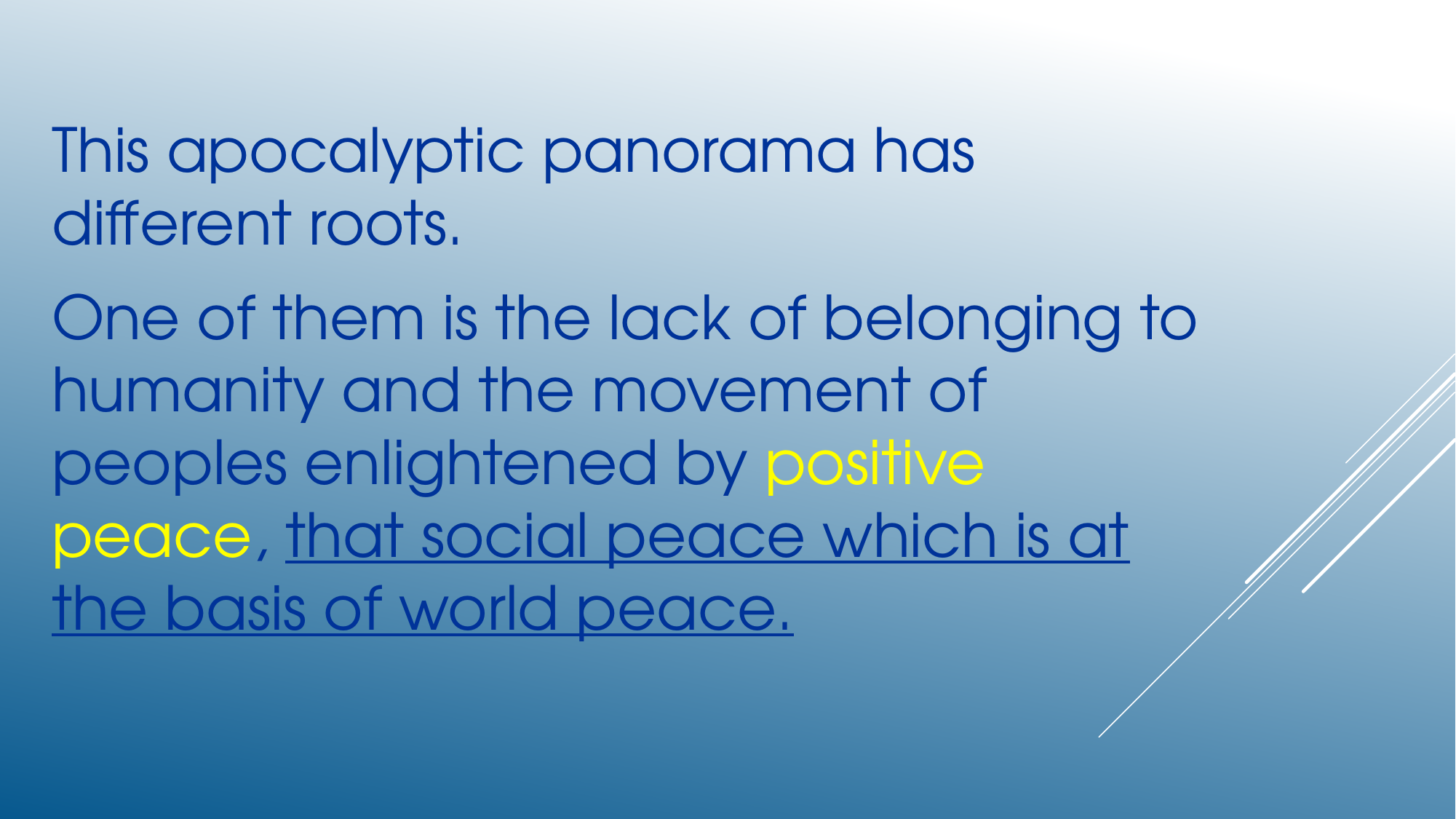

This apocalyptic panorama has different roots.
One of them is the lack of belonging to humanity and the movement of peoples enlightened by positive peace, that social peace which is at the basis of world peace.